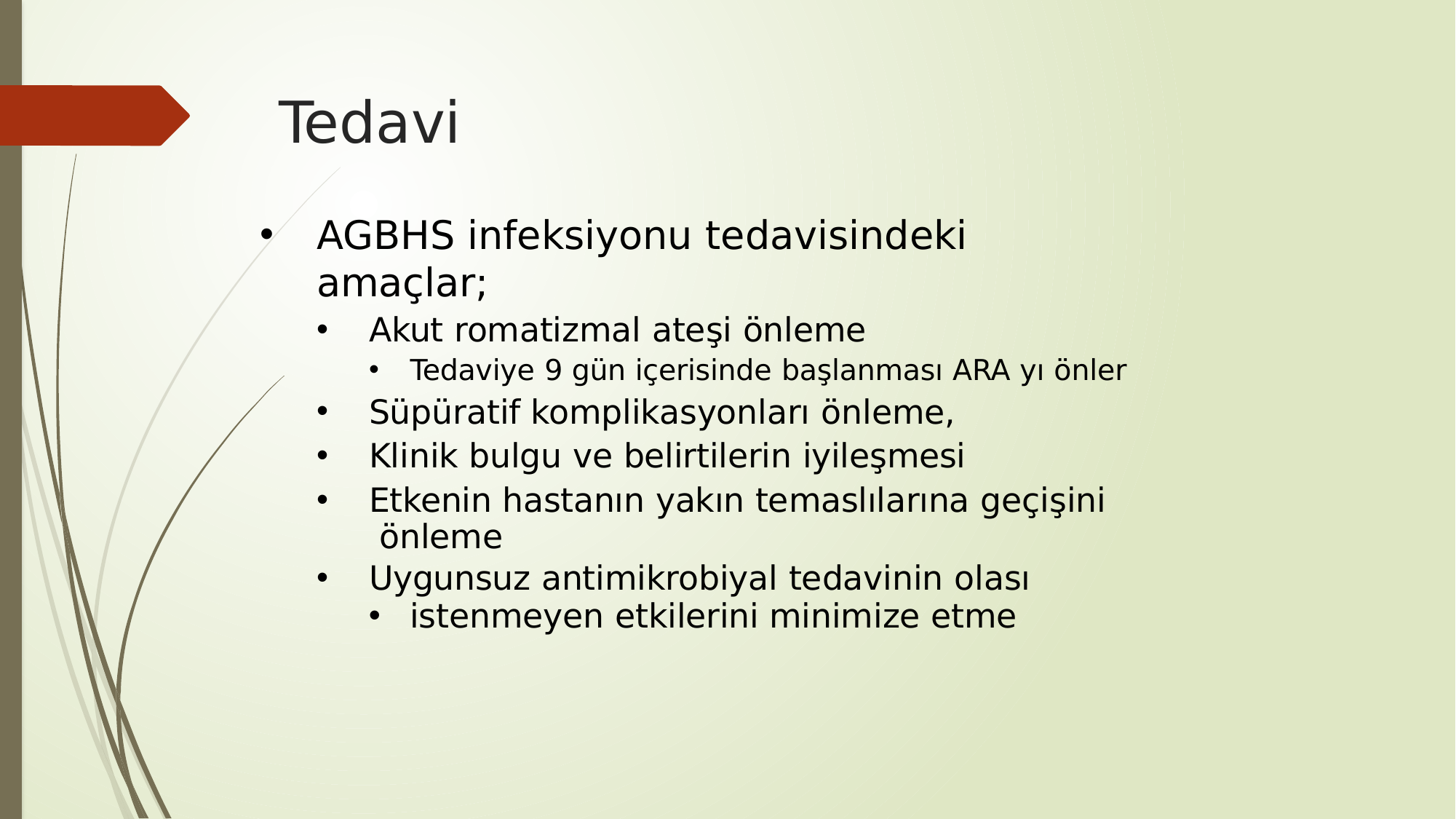

# Tedavi
AGBHS infeksiyonu tedavisindeki amaçlar;
Akut romatizmal ateşi önleme
Tedaviye 9 gün içerisinde başlanması ARA yı önler
Süpüratif komplikasyonları önleme,
Klinik bulgu ve belirtilerin iyileşmesi
Etkenin hastanın yakın temaslılarına geçişini  önleme
Uygunsuz antimikrobiyal tedavinin olası
istenmeyen etkilerini minimize etme